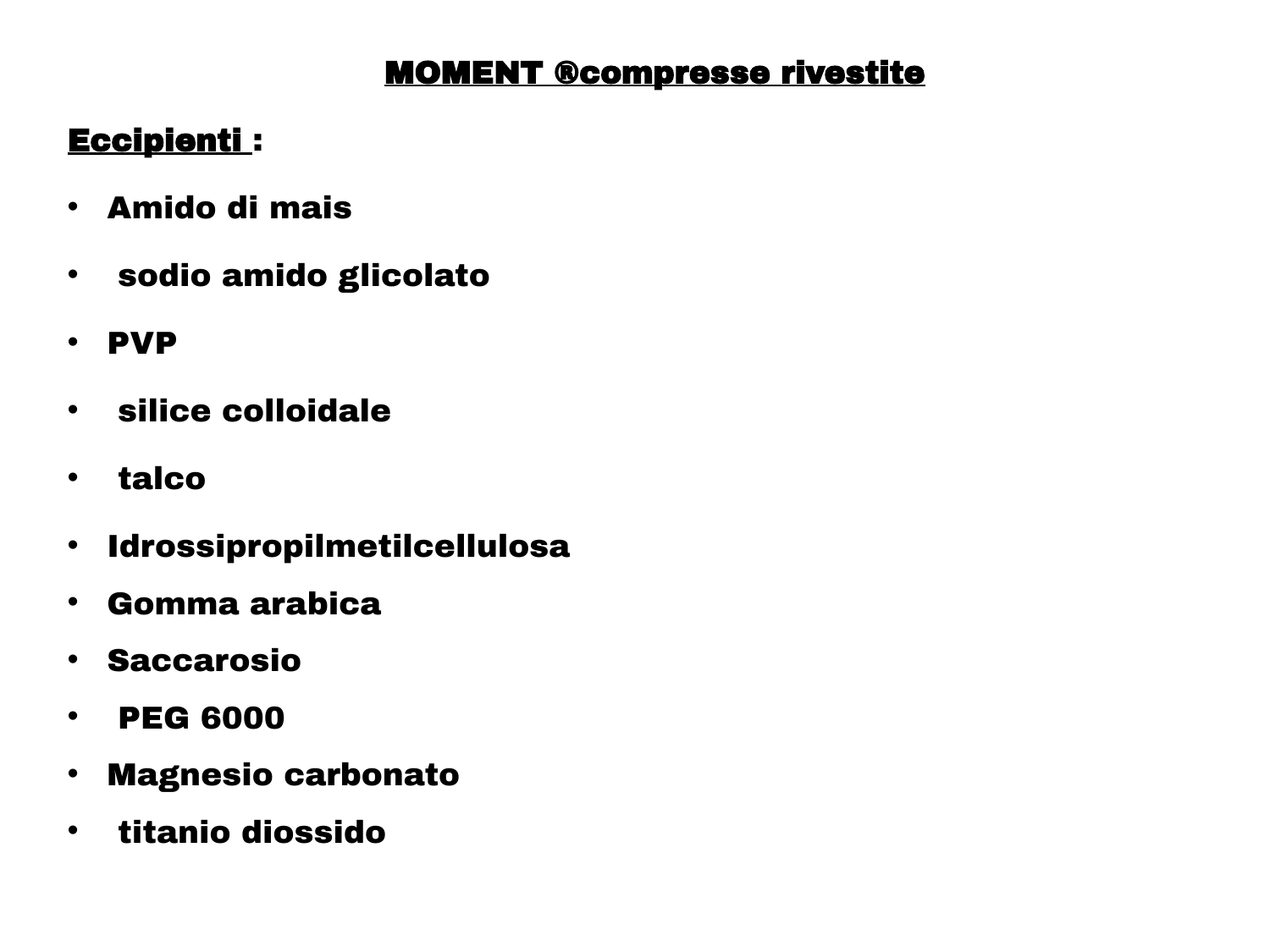

MOMENT ®compresse rivestite
Eccipienti :
Amido di mais
 sodio amido glicolato
PVP
 silice colloidale
 talco
Idrossipropilmetilcellulosa
Gomma arabica
Saccarosio
 PEG 6000
Magnesio carbonato
 titanio diossido